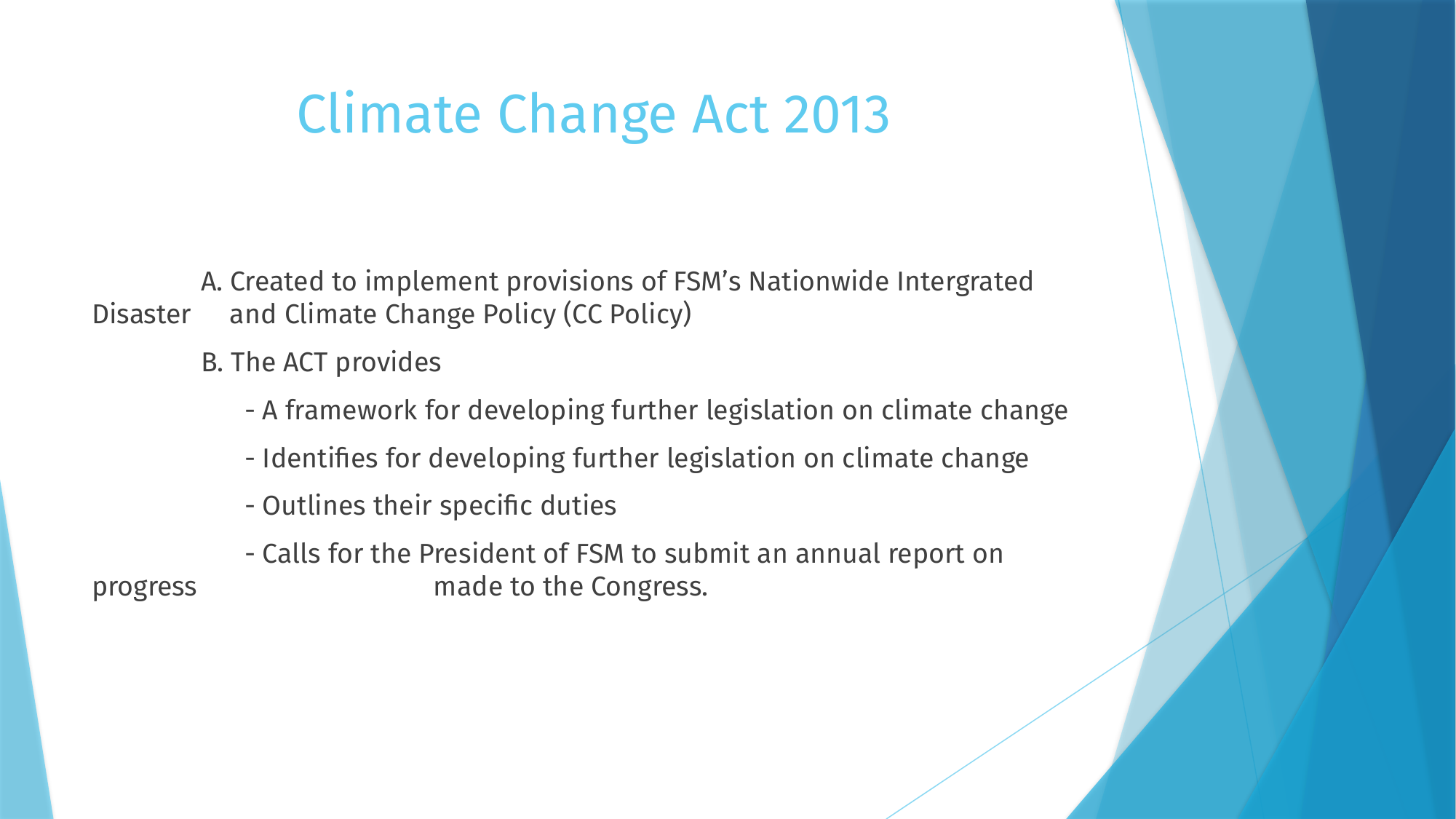

# Climate Change Act 2013
	A. Created to implement provisions of FSM’s Nationwide Intergrated Disaster 	    and Climate Change Policy (CC Policy)
	B. The ACT provides
	      - A framework for developing further legislation on climate change
	      - Identifies for developing further legislation on climate change
	      - Outlines their specific duties
	      - Calls for the President of FSM to submit an annual report on progress       		  made to the Congress.